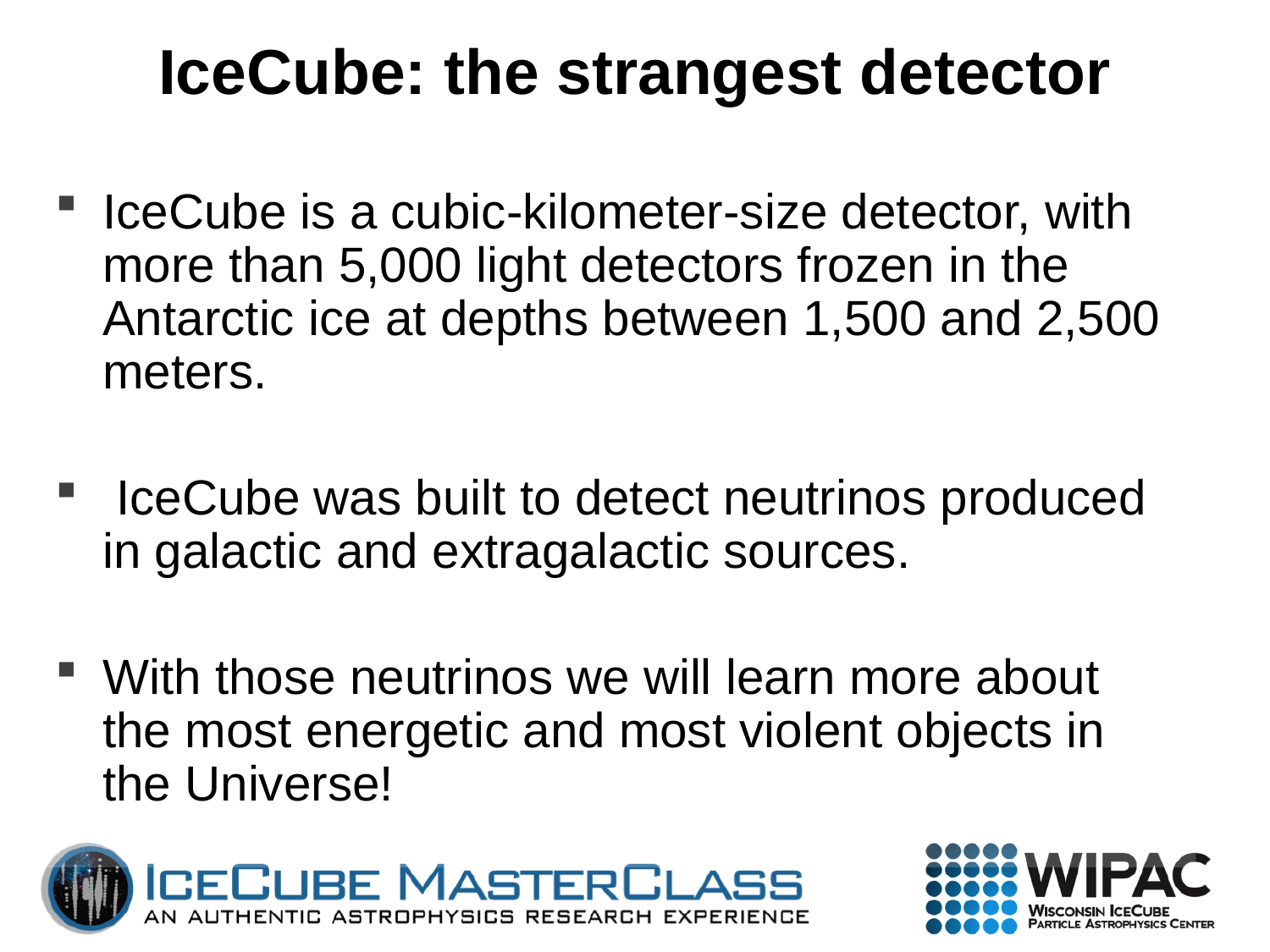

# IceCube: the strangest detector
IceCube is a cubic-kilometer-size detector, with more than 5,000 light detectors frozen in the Antarctic ice at depths between 1,500 and 2,500 meters.

 IceCube was built to detect neutrinos produced in galactic and extragalactic sources.

With those neutrinos we will learn more about the most energetic and most violent objects in the Universe!